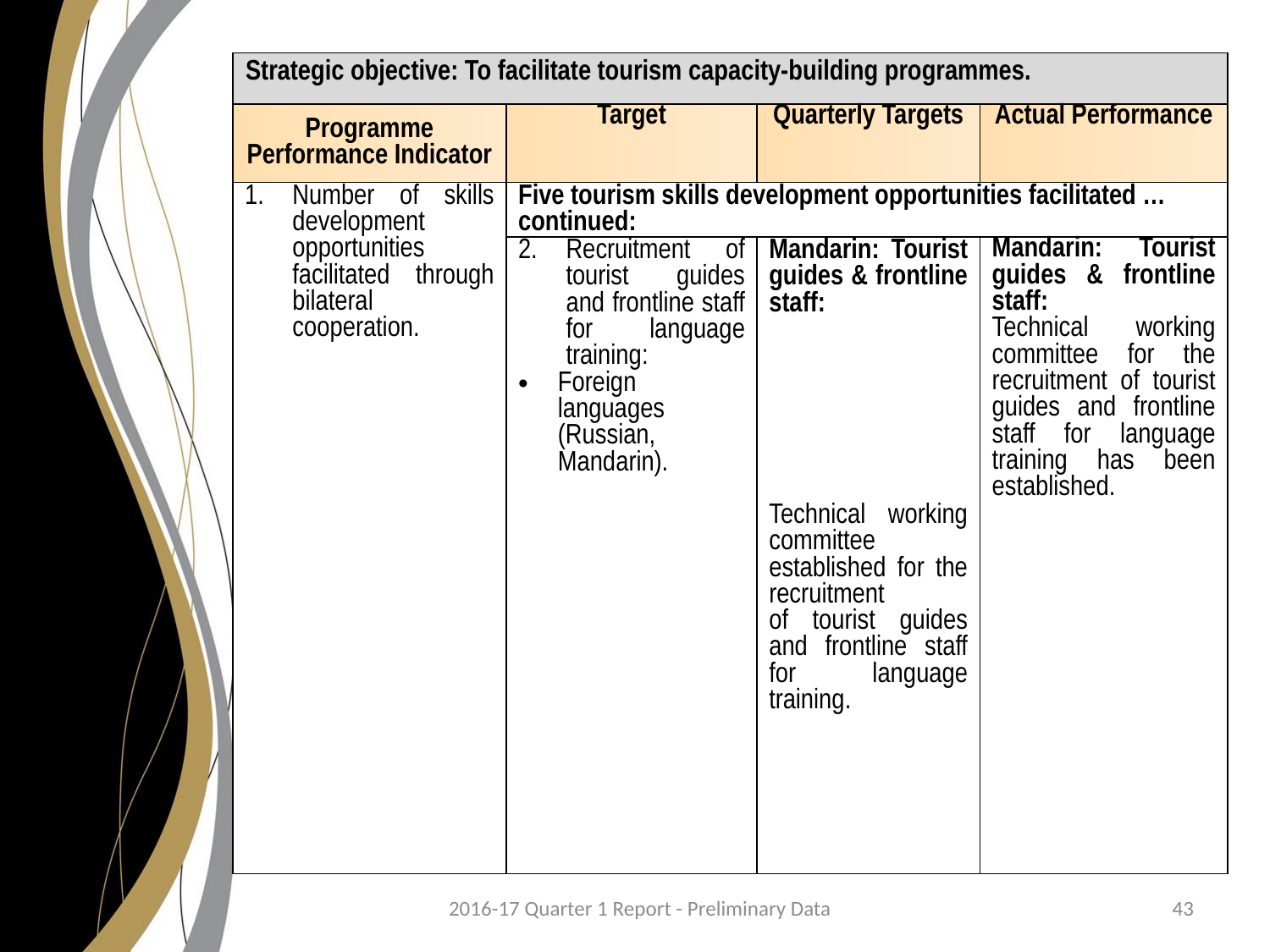

| Strategic objective: To facilitate tourism capacity-building programmes. |  |  |  |
| --- | --- | --- | --- |
| Programme Performance Indicator | Target | Quarterly Targets | Actual Performance |
| Number of skills development opportunities facilitated through bilateral cooperation. | Five tourism skills development opportunities facilitated … continued: |  |  |
|  | Recruitment of tourist guides and frontline staff for language training: Foreign languages (Russian, Mandarin). | Mandarin: Tourist guides & frontline staff: Technical working committee established for the recruitment of tourist guides and frontline staff for language training. | Mandarin: Tourist guides & frontline staff: Technical working committee for the recruitment of tourist guides and frontline staff for language training has been established. |
2016-17 Quarter 1 Report - Preliminary Data
43